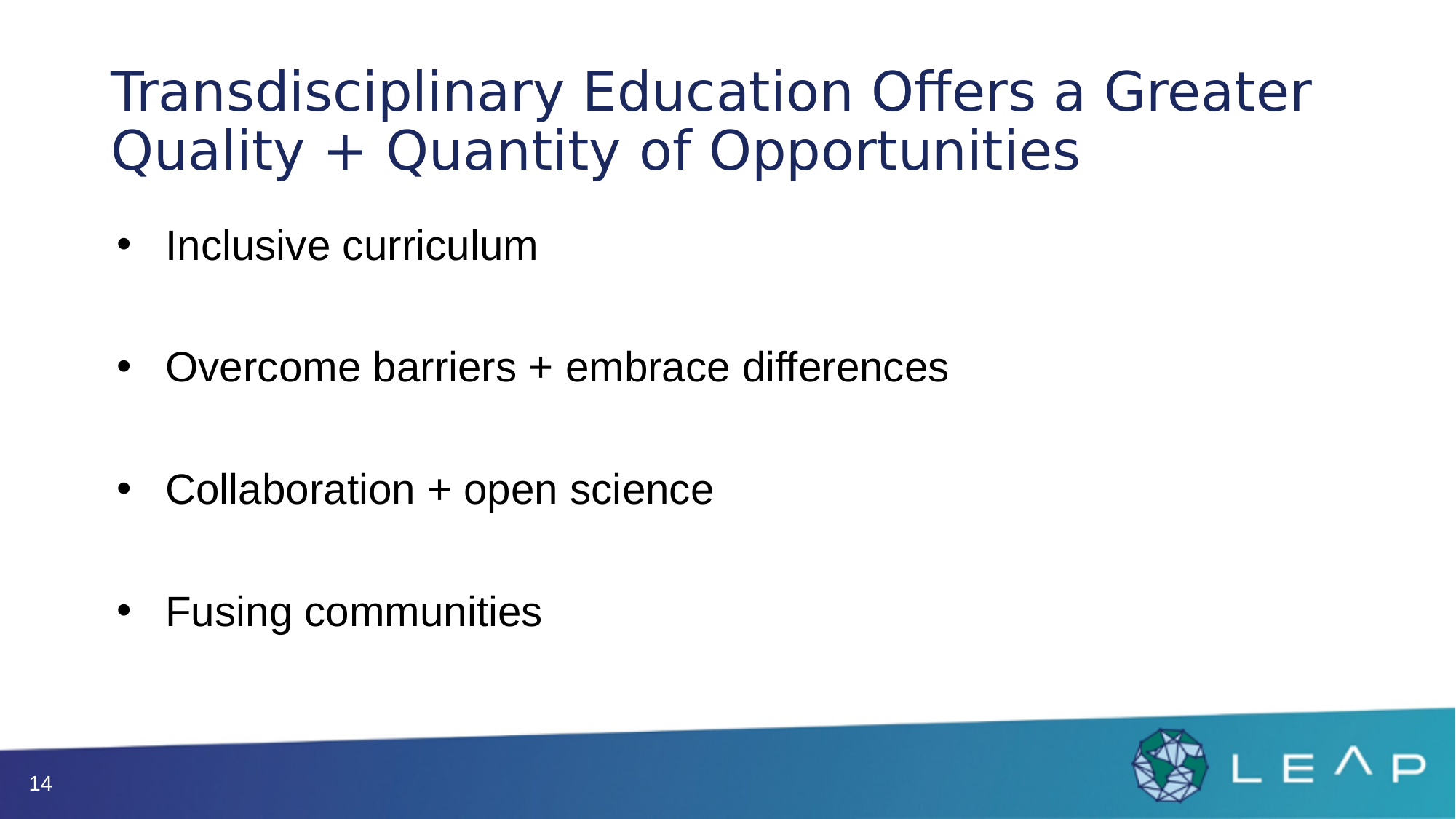

# Transdisciplinary Education Offers a Greater Quality + Quantity of Opportunities
Inclusive curriculum

Overcome barriers + embrace differences

Collaboration + open science

Fusing communities